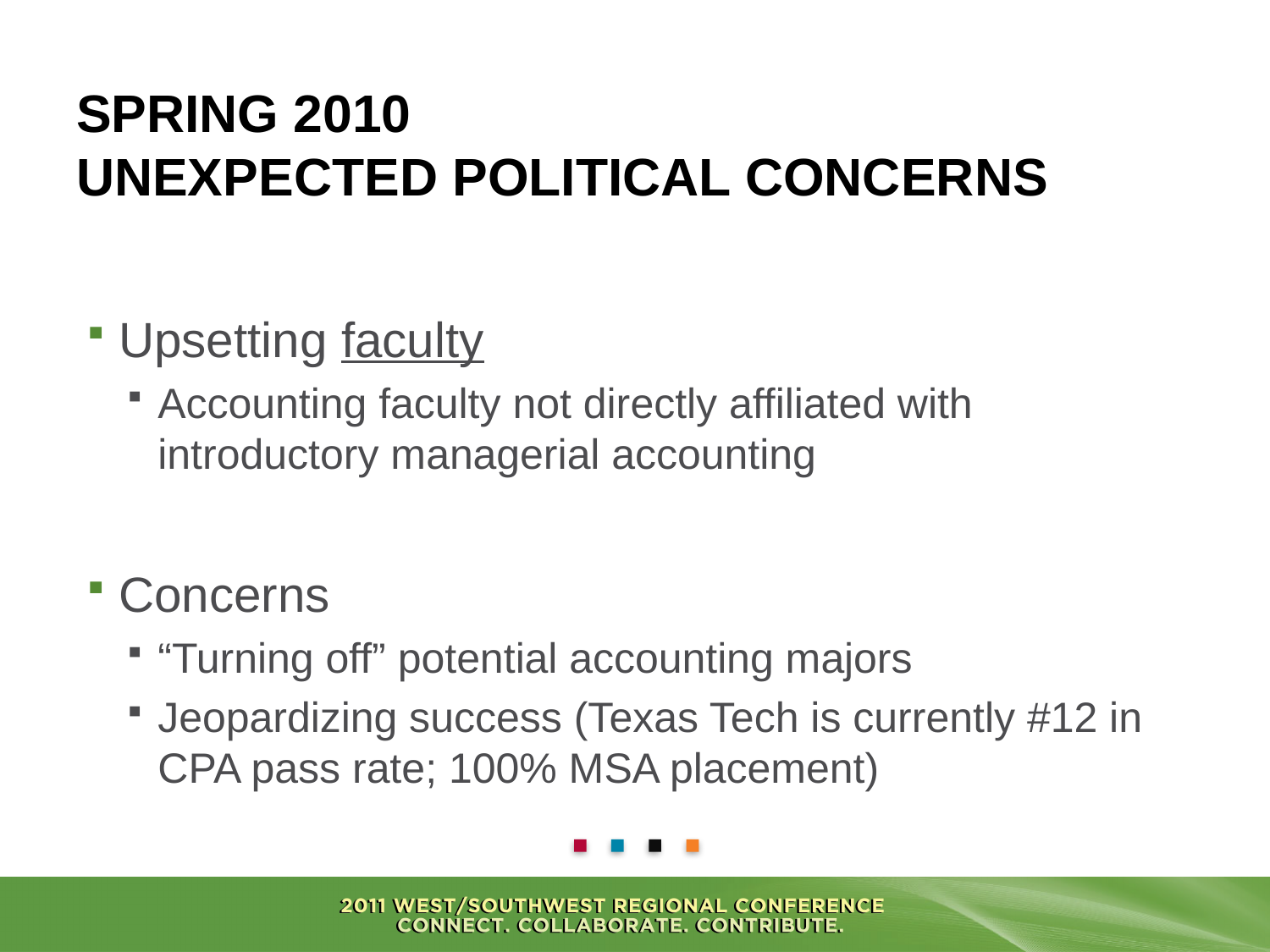

# Spring 2010 Unexpected Political concerns
Upsetting faculty
Accounting faculty not directly affiliated with introductory managerial accounting

Concerns
“Turning off” potential accounting majors
Jeopardizing success (Texas Tech is currently #12 in CPA pass rate; 100% MSA placement)